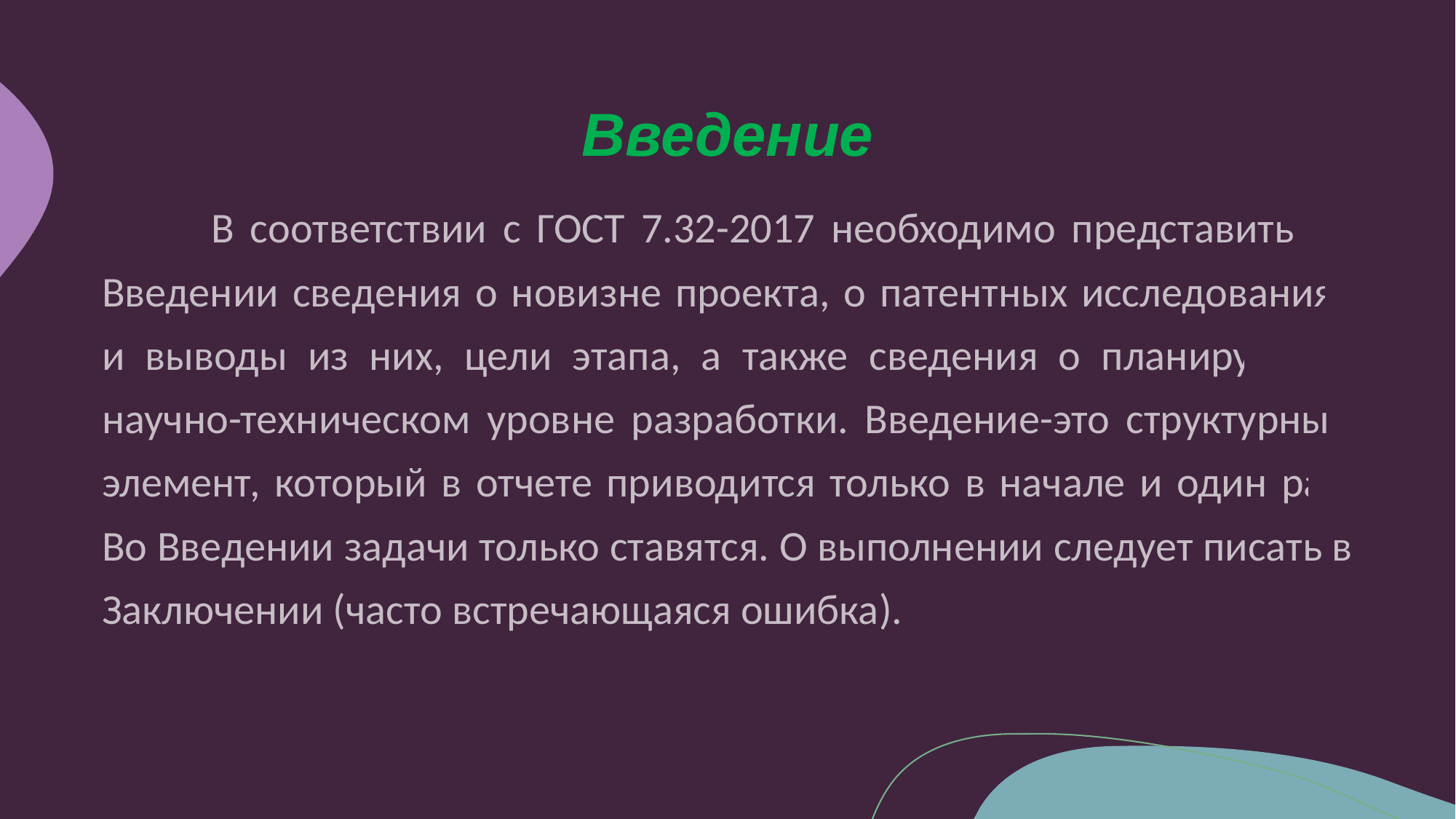

# Введение
	В соответствии с ГОСТ 7.32-2017 необходимо представить во Введении сведения о новизне проекта, о патентных исследованиях и выводы из них, цели этапа, а также сведения о планируемом научно-техническом уровне разработки. Введение-это структурный элемент, который в отчете приводится только в начале и один раз. Во Введении задачи только ставятся. О выполнении следует писать в Заключении (часто встречающаяся ошибка).